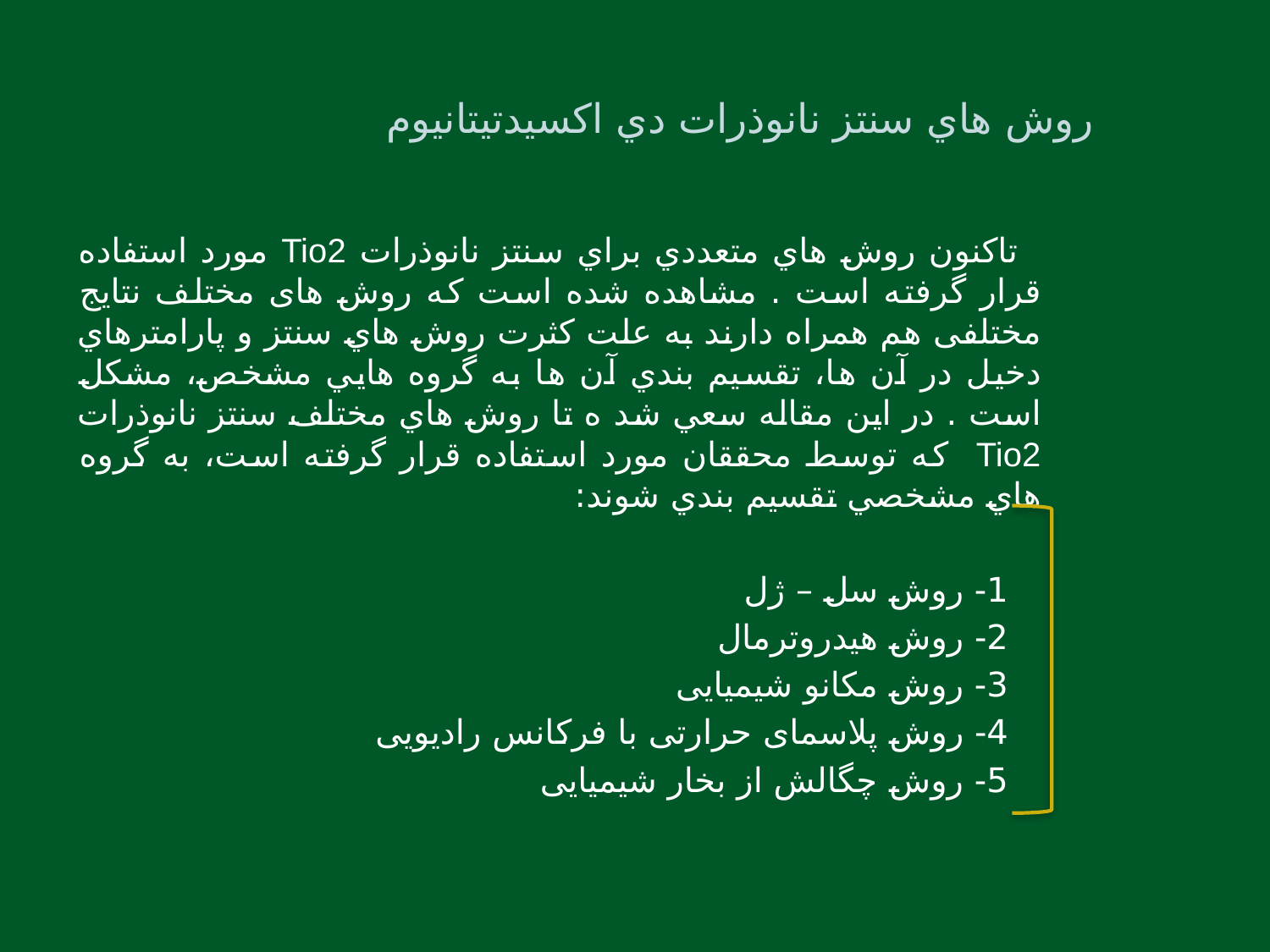

# روش هاي سنتز نانوذرات دي اكسيدتيتانيوم
     تاكنون روش هاي متعددي براي سنتز نانوذرات Tio2 مورد استفاده قرار گرفته است . مشاهده شده است كه روش های مختلف نتایج مختلفی هم همراه دارند به علت كثرت روش هاي سنتز و پارامترهاي دخيل در آن ها، تقسيم بندي آن ها به گروه هايي مشخص، مشكل است . در اين مقاله سعي شد ه تا روش هاي مختلف سنتز نانوذرات Tio2  كه توسط محققان مورد استفاده قرار گرفته است، به گروه هاي مشخصي تقسيم بندي شوند:

       1- روش سل – ژل
       2- روش هیدروترمال
       3- روش مکانو شیمیایی
       4- روش پلاسمای حرارتی با فرکانس رادیویی
       5- روش چگالش از بخار شیمیایی